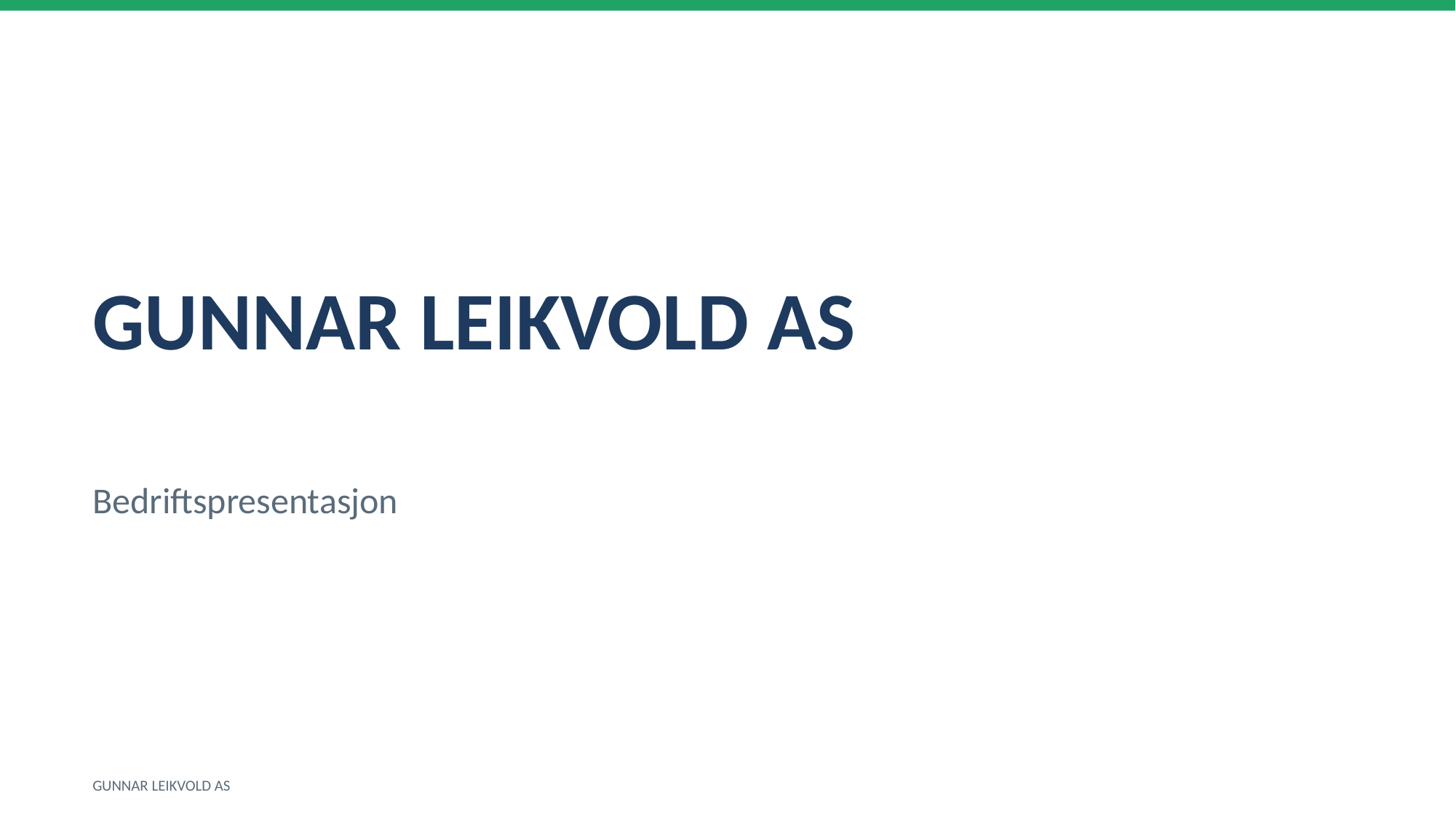

GUNNAR LEIKVOLD AS
Bedriftspresentasjon
GUNNAR LEIKVOLD AS